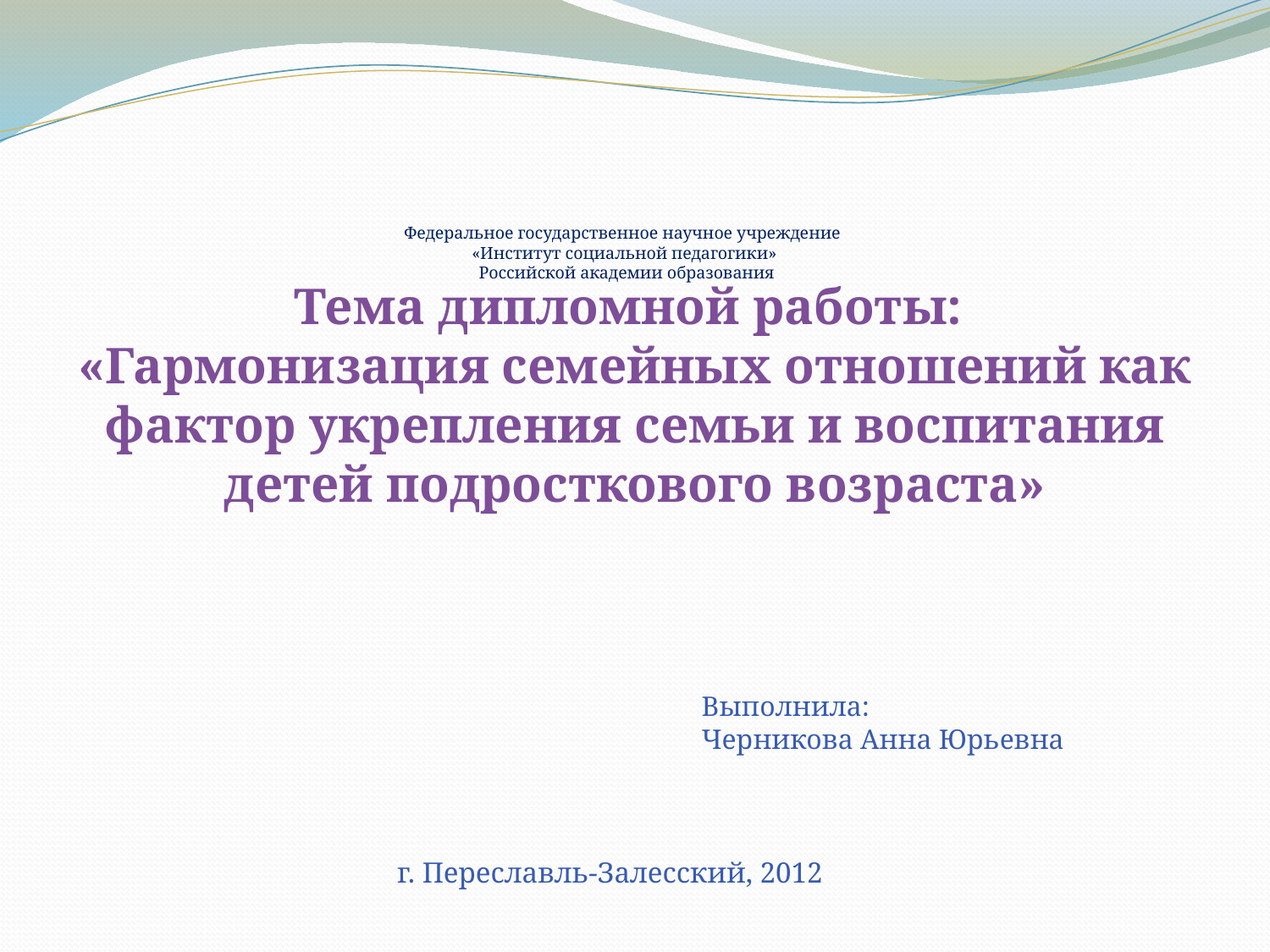

# Федеральное государственное научное учреждение «Институт социальной педагогики» Российской академии образования
Тема дипломной работы:
«Гармонизация семейных отношений как фактор укрепления семьи и воспитания детей подросткового возраста»
Выполнила:
Черникова Анна Юрьевна
г. Переславль-Залесский, 2012